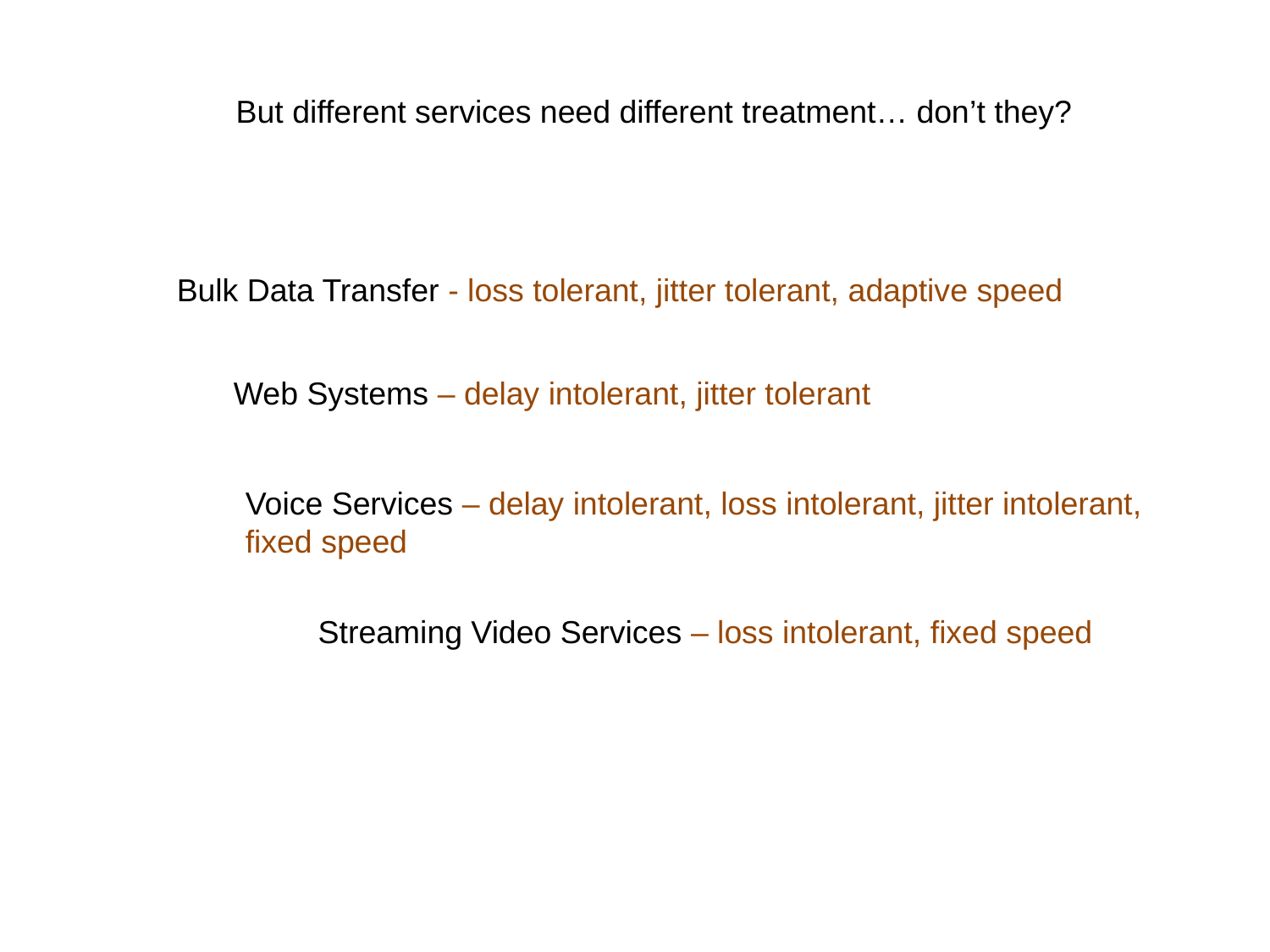

But different services need different treatment… don’t they?
Bulk Data Transfer - loss tolerant, jitter tolerant, adaptive speed
Web Systems – delay intolerant, jitter tolerant
Voice Services – delay intolerant, loss intolerant, jitter intolerant, fixed speed
Streaming Video Services – loss intolerant, fixed speed